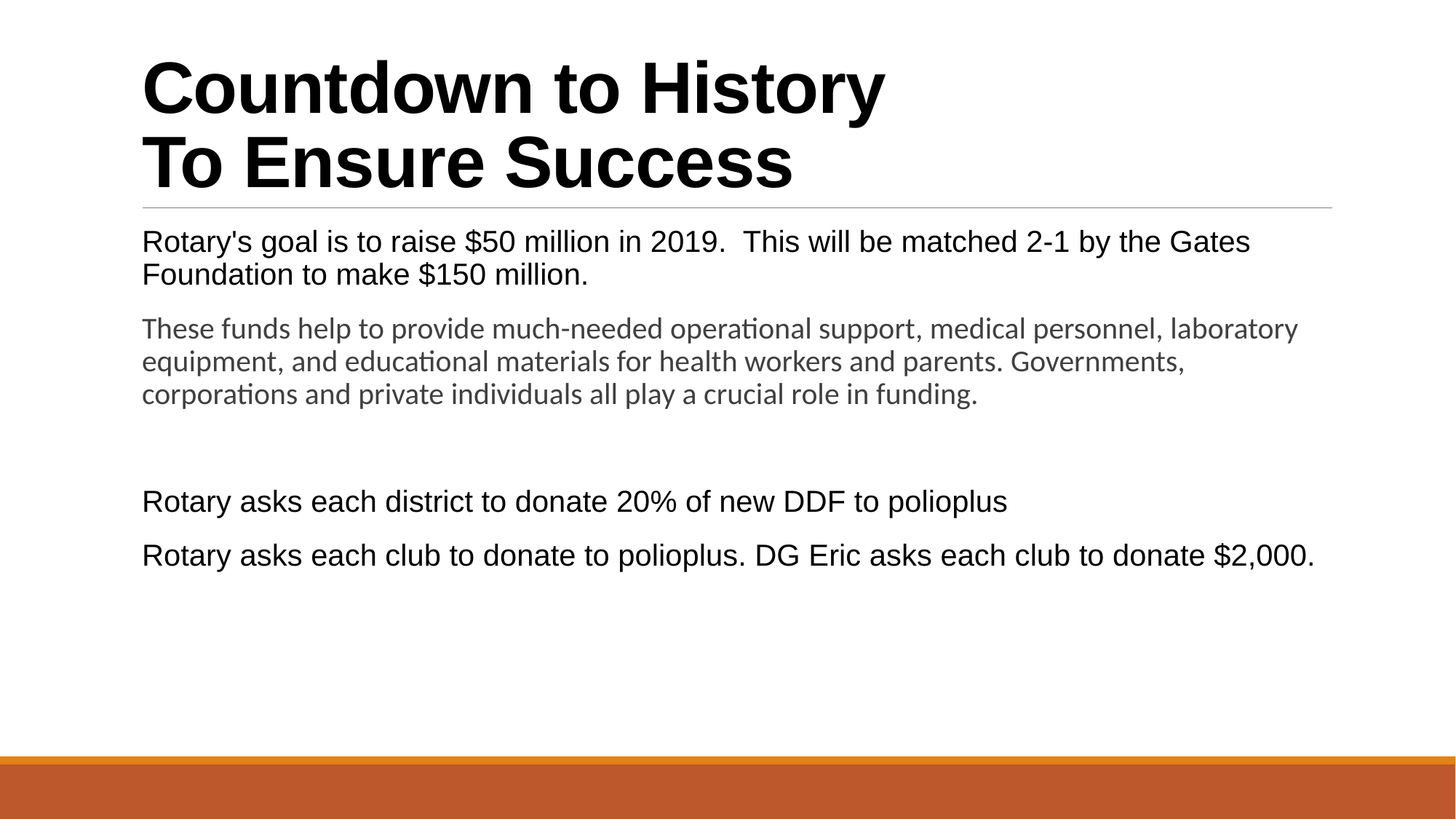

# Countdown to History To Ensure Success
Rotary's goal is to raise $50 million in 2019.  This will be matched 2-1 by the Gates Foundation to make $150 million.
These funds help to provide much-needed operational support, medical personnel, laboratory equipment, and educational materials for health workers and parents. Governments, corporations and private individuals all play a crucial role in funding.

Rotary asks each district to donate 20% of new DDF to polioplus
Rotary asks each club to donate to polioplus. DG Eric asks each club to donate $2,000.